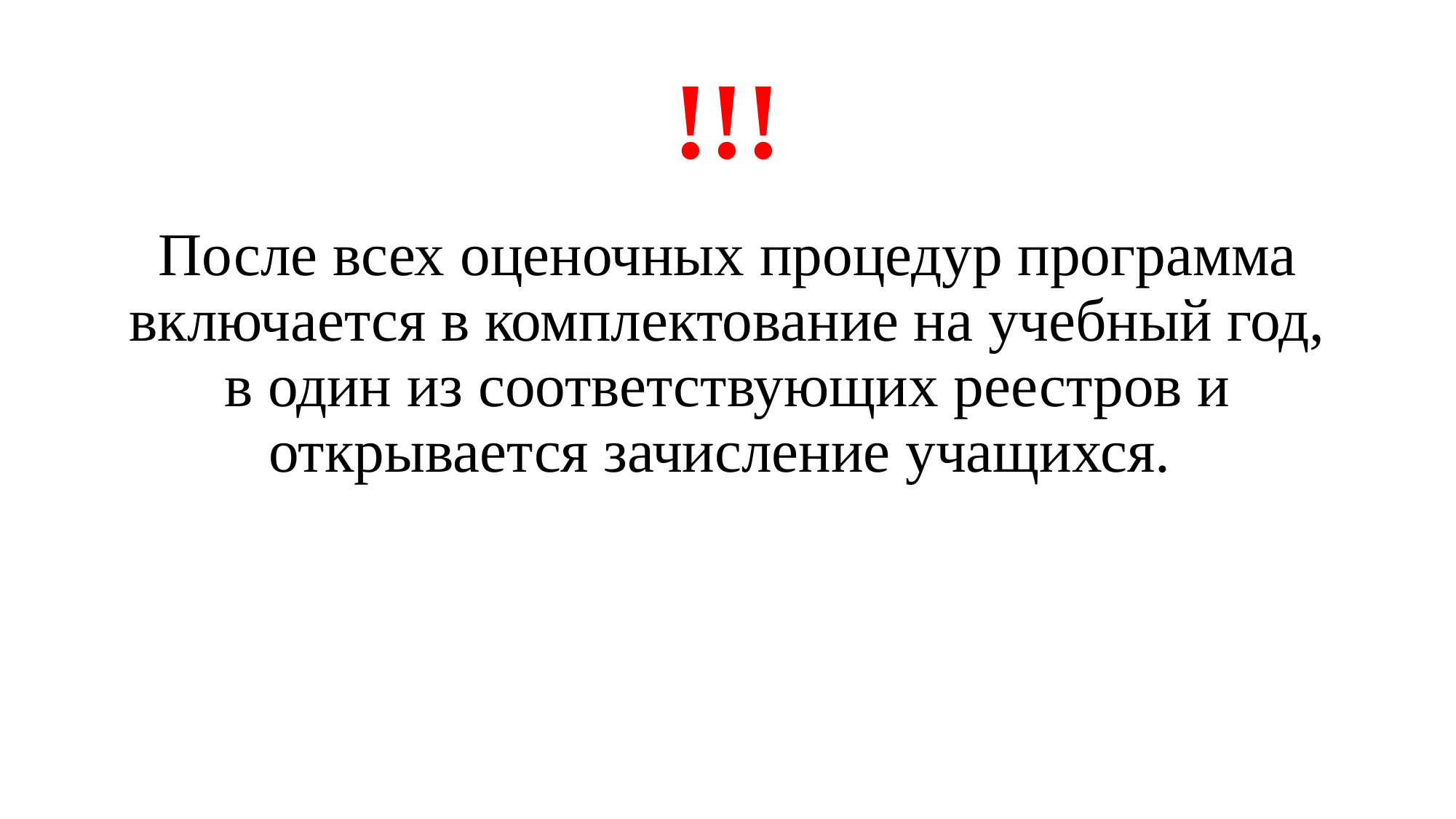

# !!!
После всех оценочных процедур программа включается в комплектование на учебный год, в один из соответствующих реестров и открывается зачисление учащихся.